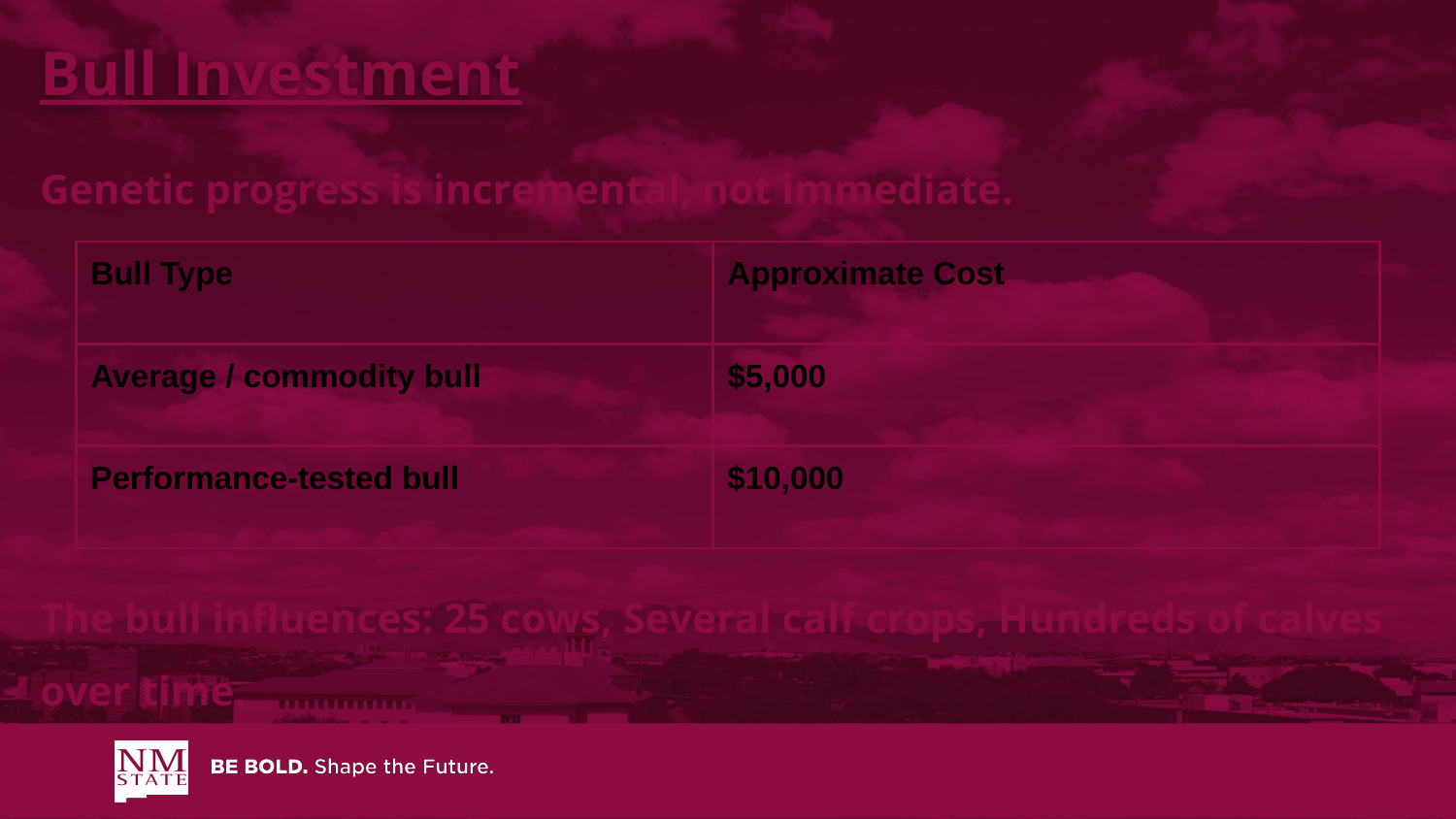

Bull Investment

Genetic progress is incremental, not immediate.
| Bull Type | Approximate Cost |
| --- | --- |
| Average / commodity bull | $5,000 |
| Performance-tested bull | $10,000 |
The bull influences: 25 cows, Several calf crops, Hundreds of calves over time.